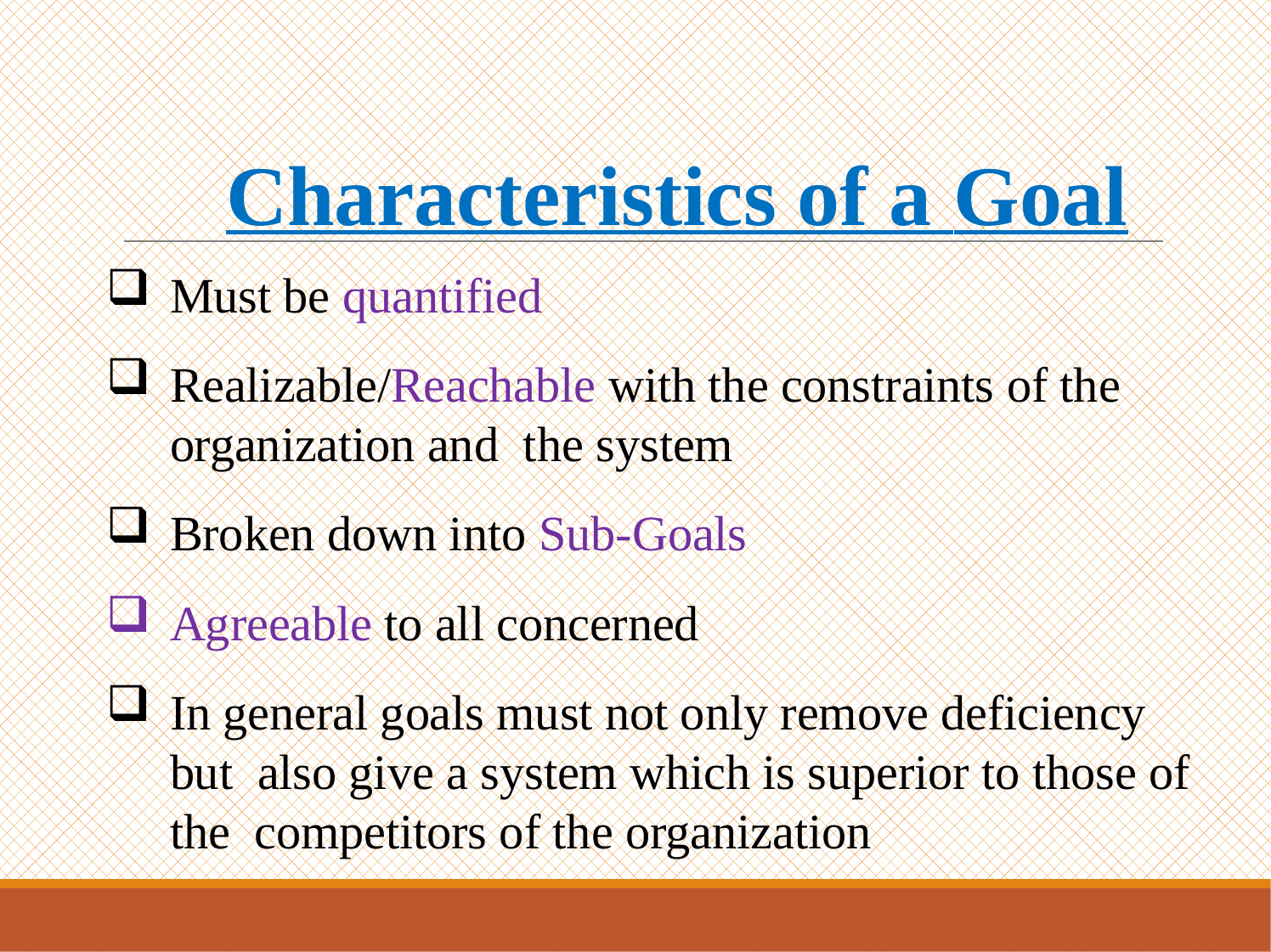

# Characteristics of a Goal
Must be quantified
Realizable/Reachable with the constraints of the organization and  the system
Broken down into Sub-Goals
Agreeable to all concerned
In general goals must not only remove deficiency but  also give a system which is superior to those of the  competitors of the organization